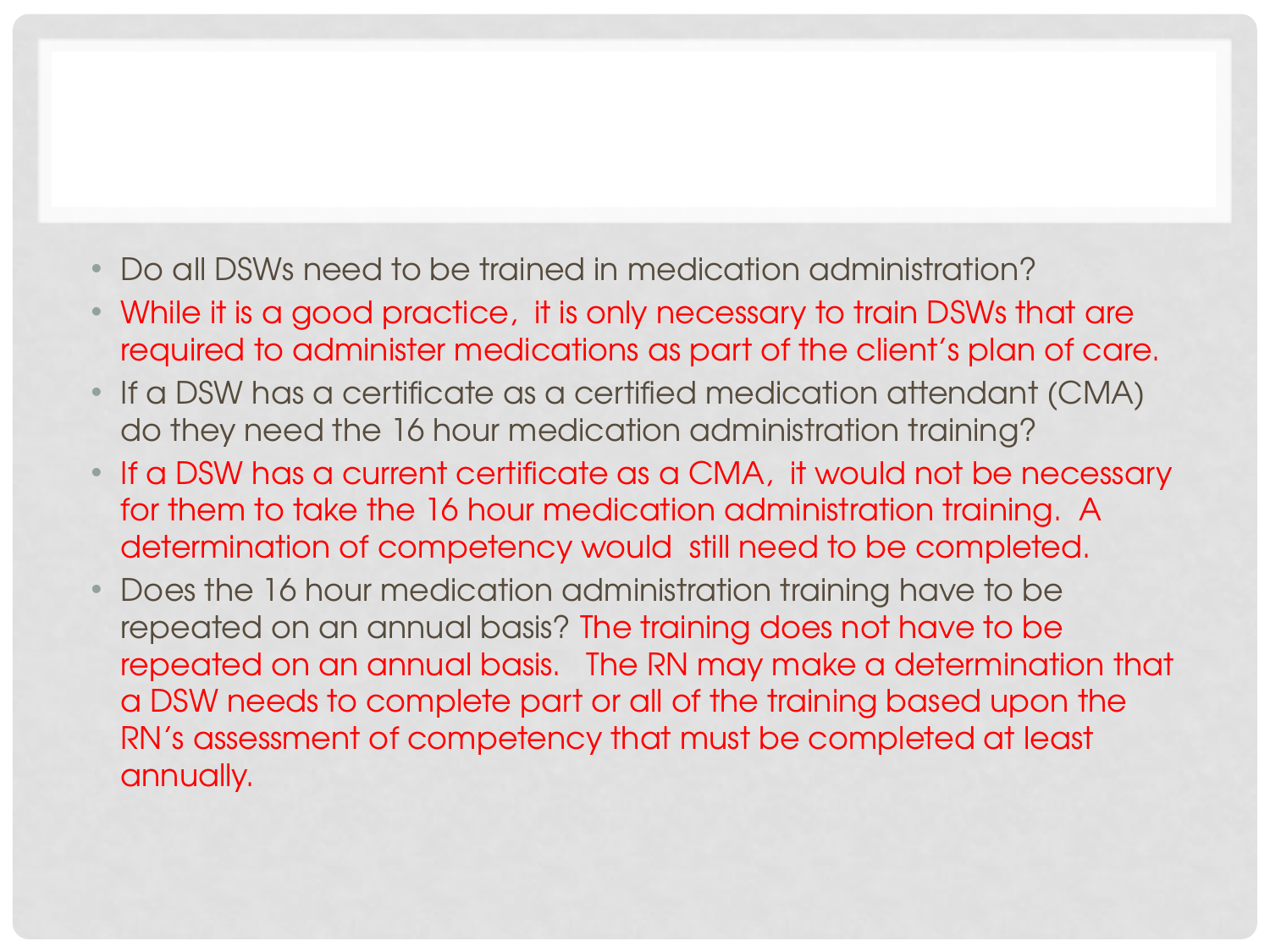

#
Do all DSWs need to be trained in medication administration?
While it is a good practice,  it is only necessary to train DSWs that are required to administer medications as part of the client’s plan of care.
If a DSW has a certificate as a certified medication attendant (CMA) do they need the 16 hour medication administration training?
If a DSW has a current certificate as a CMA,  it would not be necessary for them to take the 16 hour medication administration training.  A determination of competency would  still need to be completed.
Does the 16 hour medication administration training have to be repeated on an annual basis? The training does not have to be repeated on an annual basis.   The RN may make a determination that a DSW needs to complete part or all of the training based upon the RN’s assessment of competency that must be completed at least annually.